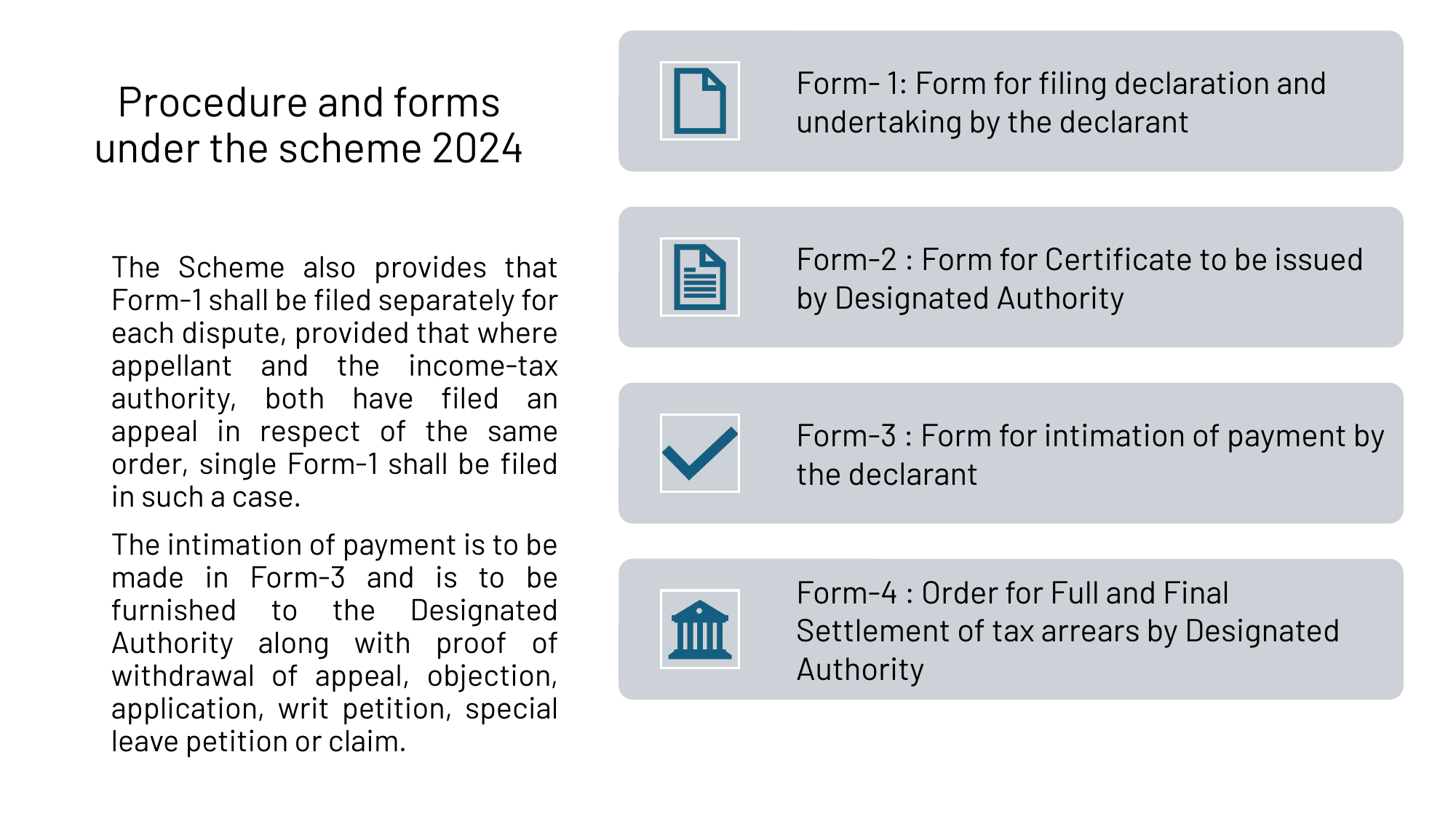

Form- 1: Form for filing declaration and undertaking by the declarant
Form-2 : Form for Certificate to be issued by Designated Authority
Form-3 : Form for intimation of payment by the declarant
Form-4 : Order for Full and Final Settlement of tax arrears by Designated Authority
# Procedure and forms under the scheme 2024
The Scheme also provides that Form-1 shall be filed separately for each dispute, provided that where appellant and the income-tax authority, both have filed an appeal in respect of the same order, single Form-1 shall be filed in such a case.
The intimation of payment is to be made in Form-3 and is to be furnished to the Designated Authority along with proof of withdrawal of appeal, objection, application, writ petition, special leave petition or claim.